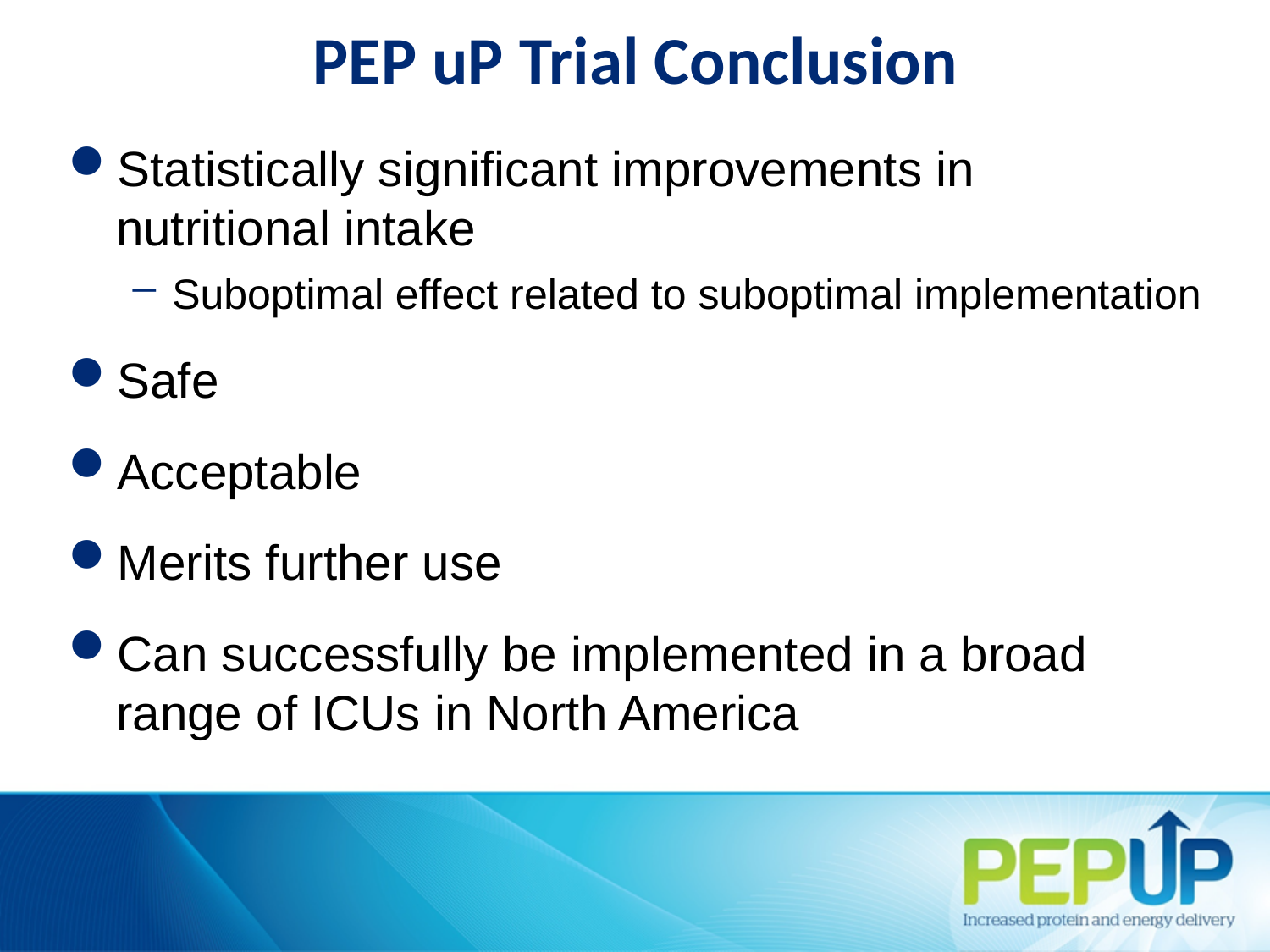

PEP uP Trial Conclusion
Statistically significant improvements in
nutritional intake
Suboptimal effect related to suboptimal implementation
Safe
Acceptable
Merits further use
Can successfully be implemented in a broad
range of ICUs in North America